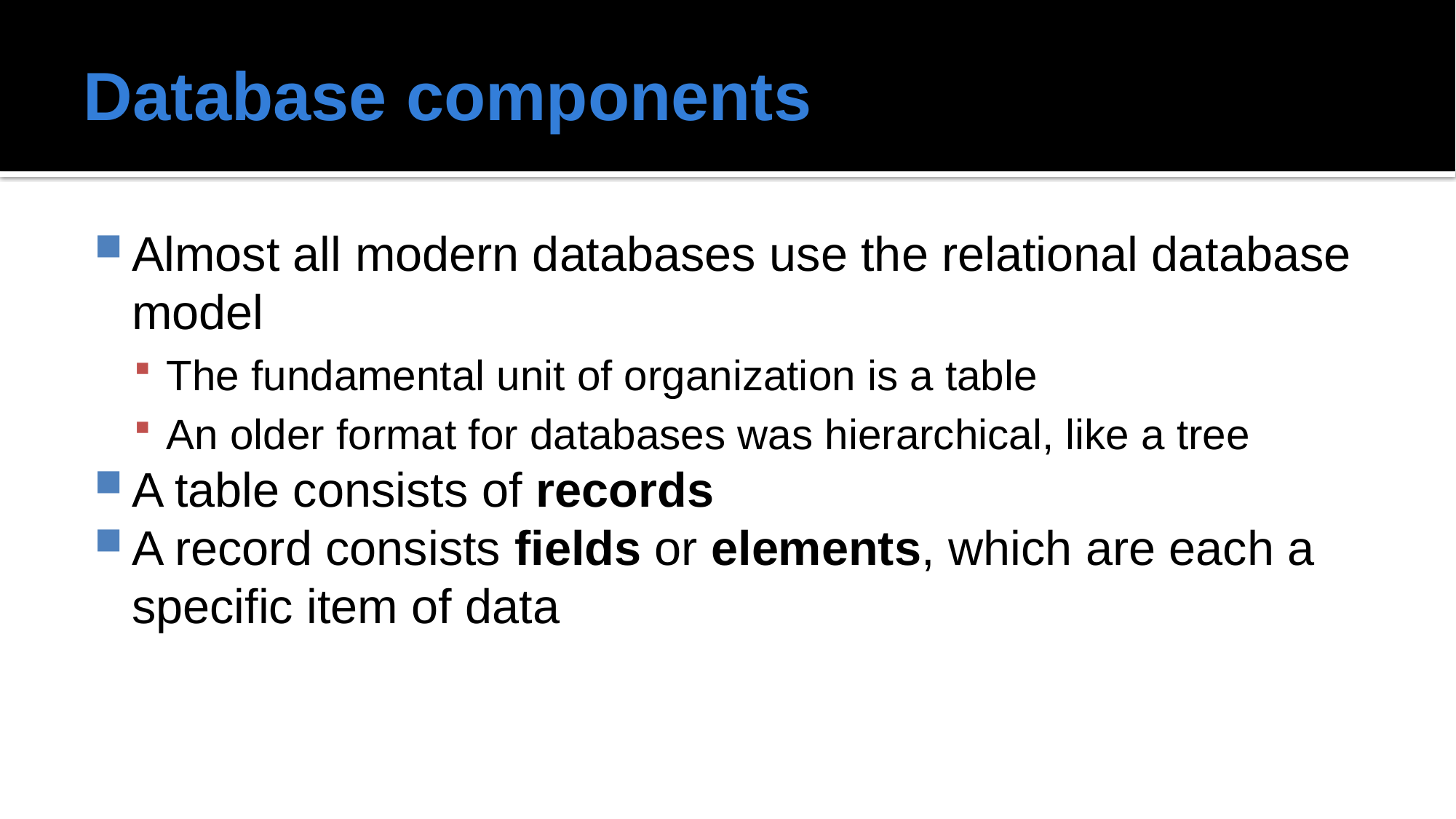

# Database components
Almost all modern databases use the relational database model
The fundamental unit of organization is a table
An older format for databases was hierarchical, like a tree
A table consists of records
A record consists fields or elements, which are each a specific item of data